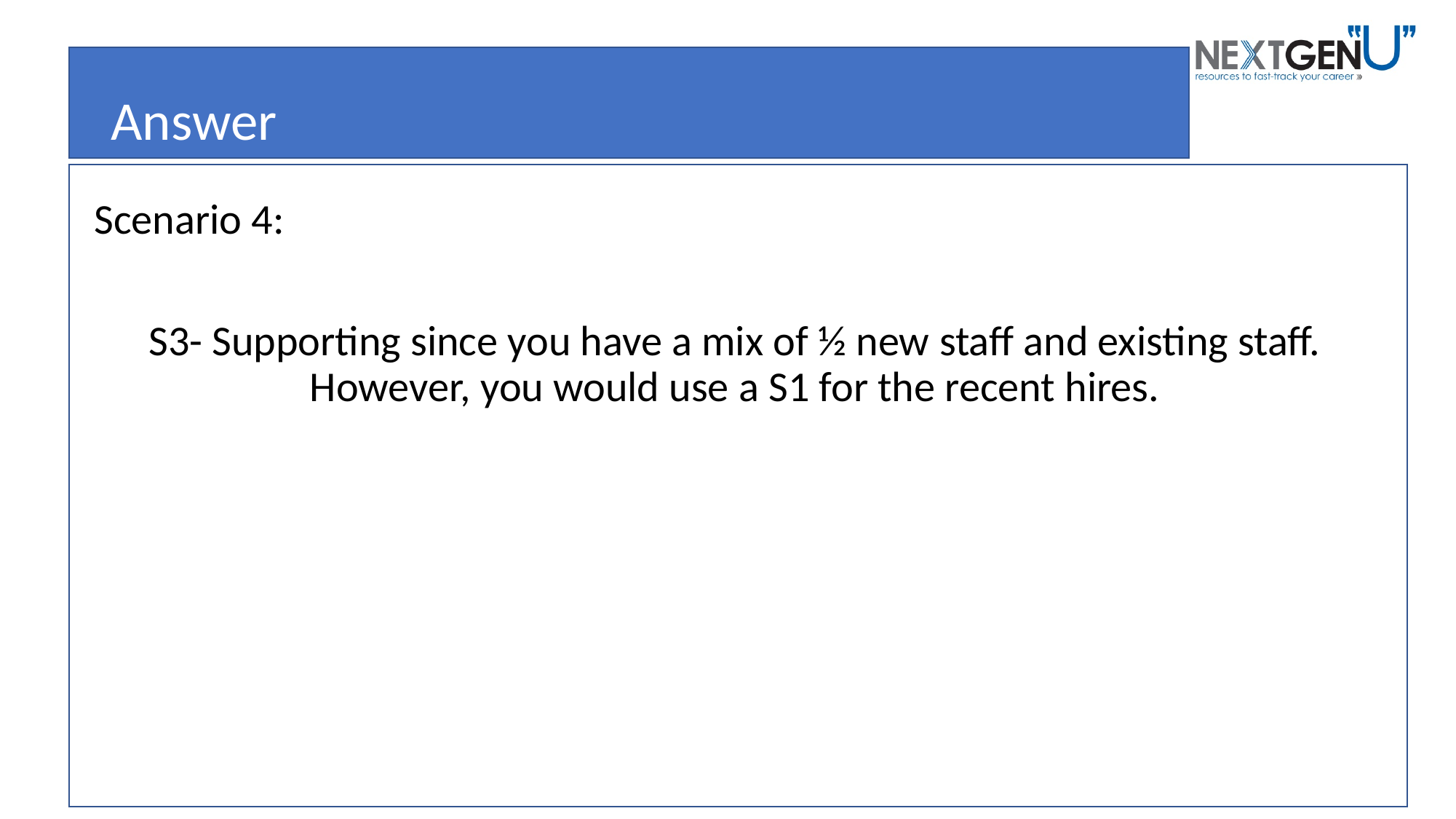

# Answer

Scenario 4:

S3- Supporting since you have a mix of ½ new staff and existing staff. However, you would use a S1 for the recent hires.